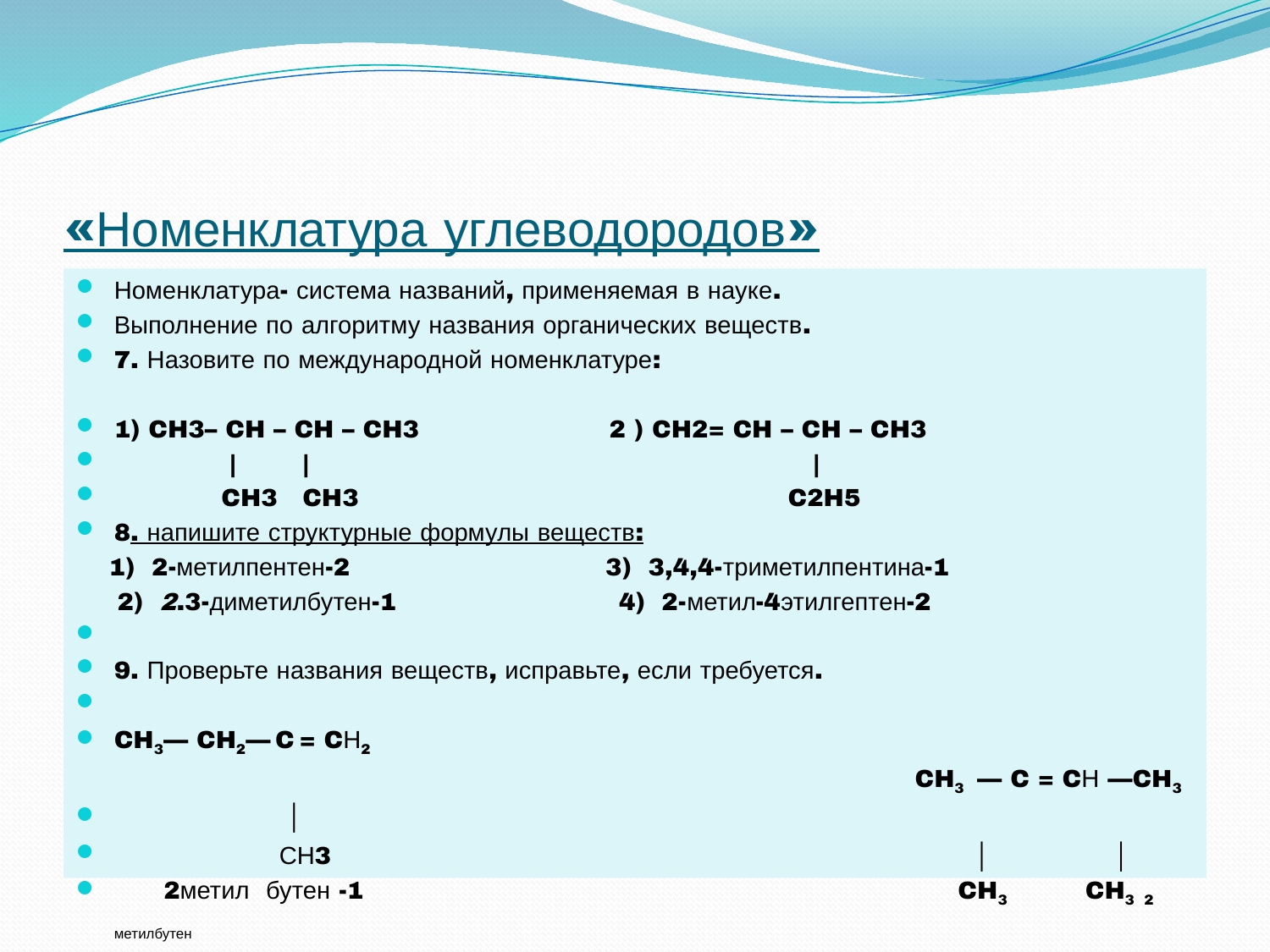

# «Номенклатура углеводородов»
Номенклатура- система названий, применяемая в науке.
Выполнение по алгоритму названия органических веществ.
7. Назовите по международной номенклатуре:

1) CH3– CH – CH – CH3                       2 ) CH2= CH – CH – CH3
              |        |                                                             |
             CH3   CH3                                                    C2H5
8. напишите структурные формулы веществ:
    1)  2-метилпентен-2                               3)  3,4,4-триметилпентина-1
     2)  2.3-диметилбутен-1                           4)  2-метил-4этилгептен-2

9. Проверьте названия веществ, исправьте, если требуется.

CH3— CH2— C = CН2
                                                                                                                         CH3  — C = CН —CH3
                     │
                    СН3                                                                              │               │
      2метил  бутен -1                                                                        CH3                CH3  2 метилбутен